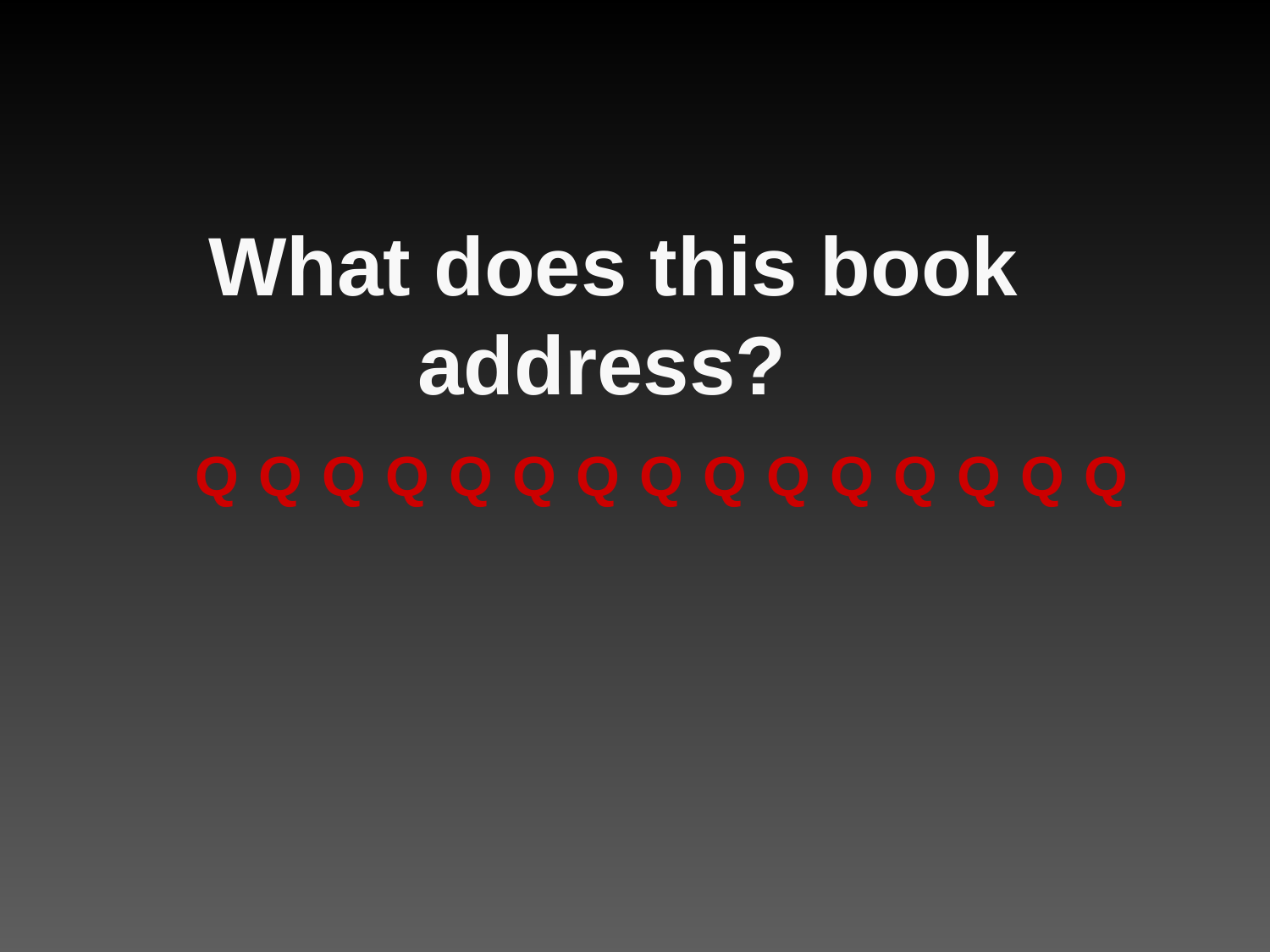

# What does this book address?
Q
Q
Q
Q
Q
Q
Q
Q
Q
Q
Q
Q
Q
Q
Q